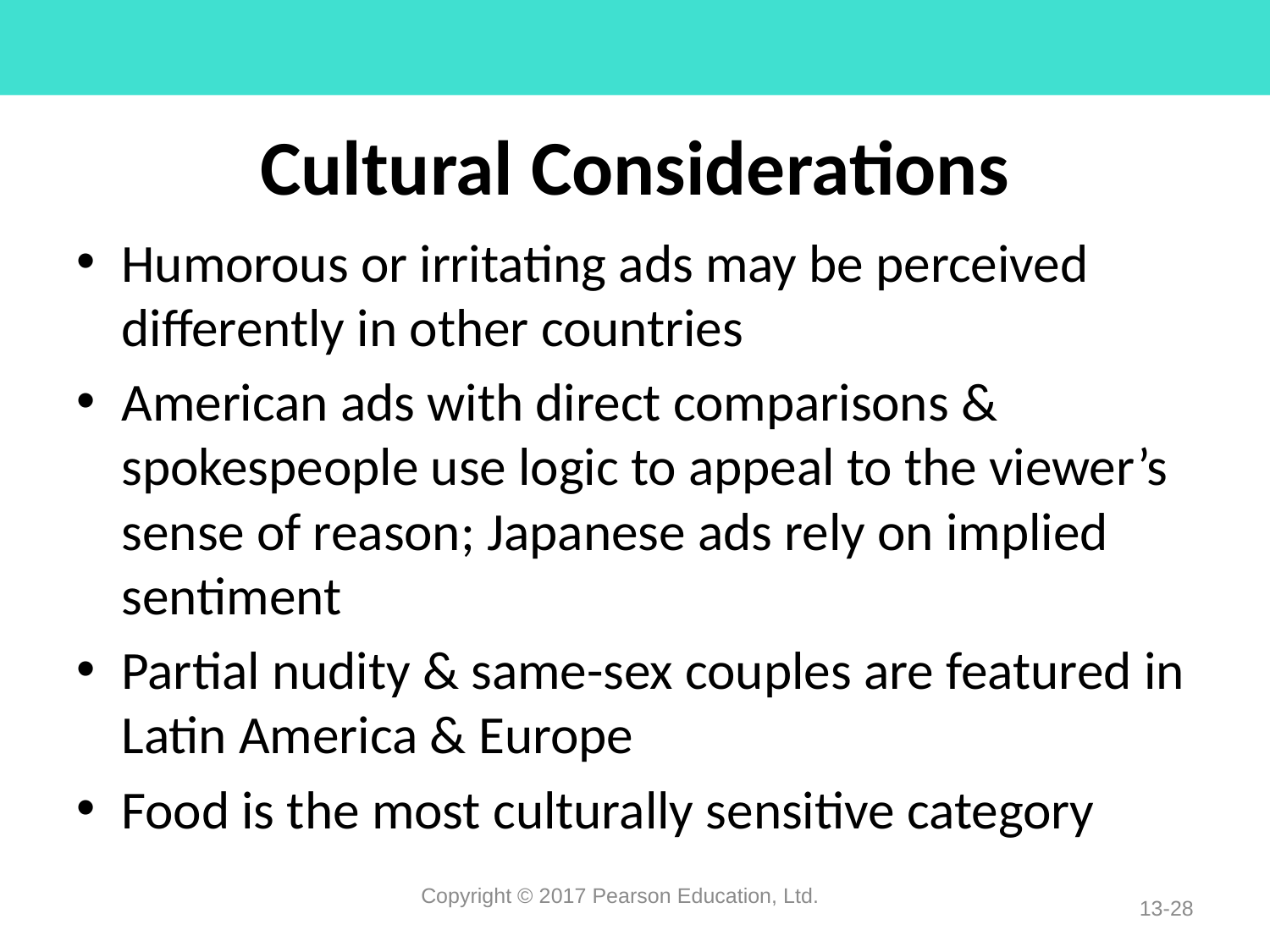

# Cultural Considerations
Humorous or irritating ads may be perceived differently in other countries
American ads with direct comparisons & spokespeople use logic to appeal to the viewer’s sense of reason; Japanese ads rely on implied sentiment
Partial nudity & same-sex couples are featured in Latin America & Europe
Food is the most culturally sensitive category
Copyright © 2017 Pearson Education, Ltd.

13-28